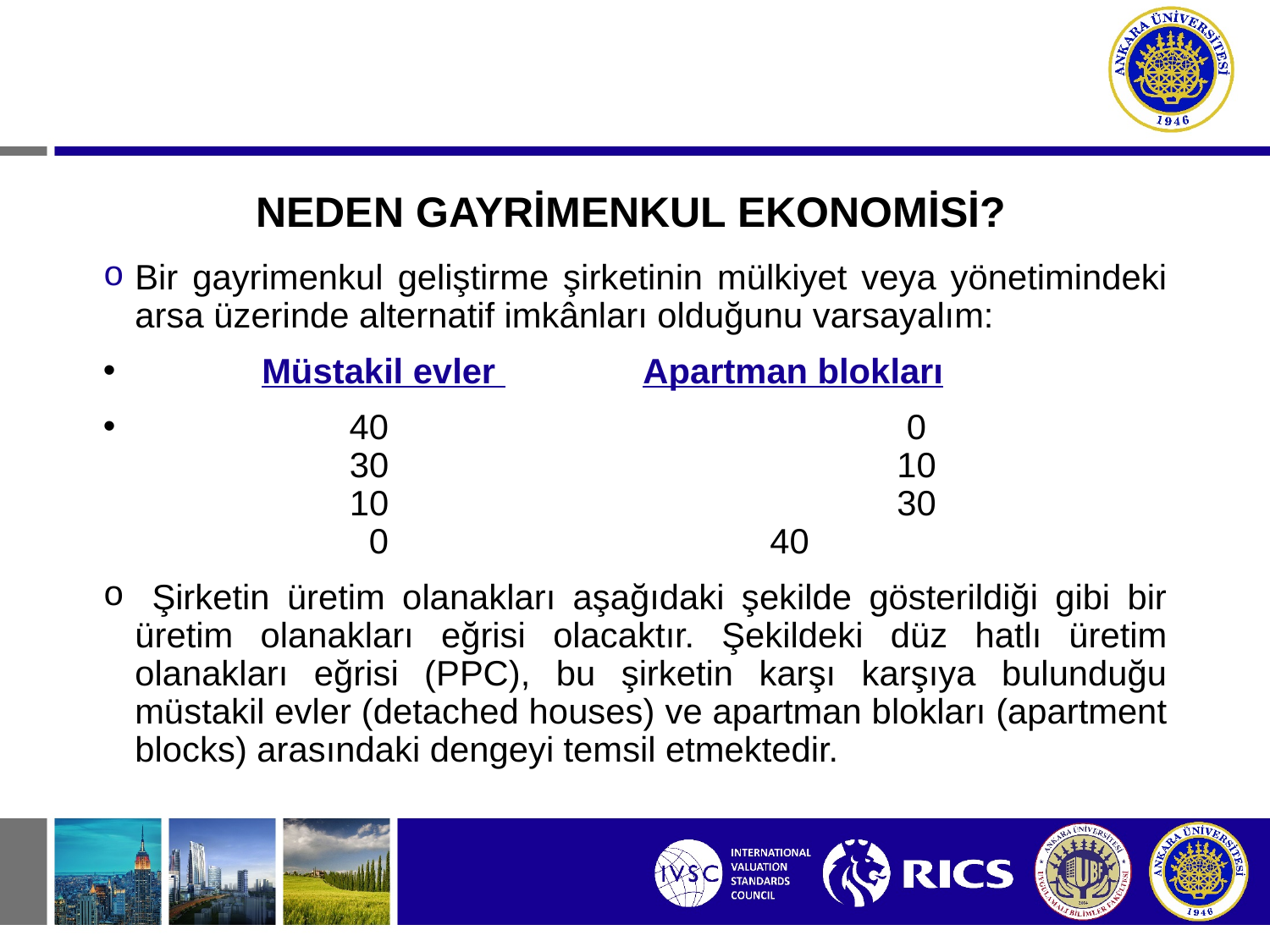

# NEDEN GAYRİMENKUL EKONOMİSİ?
Bir gayrimenkul geliştirme şirketinin mülkiyet veya yönetimindeki arsa üzerinde alternatif imkânları olduğunu varsayalım:
	Müstakil evler 		Apartman blokları
	         40				 0
	         30				10
	         10				30
	           0				40
 Şirketin üretim olanakları aşağıdaki şekilde gösterildiği gibi bir üretim olanakları eğrisi olacaktır. Şekildeki düz hatlı üretim olanakları eğrisi (PPC), bu şirketin karşı karşıya bulunduğu müstakil evler (detached houses) ve apartman blokları (apartment blocks) arasındaki dengeyi temsil etmektedir.